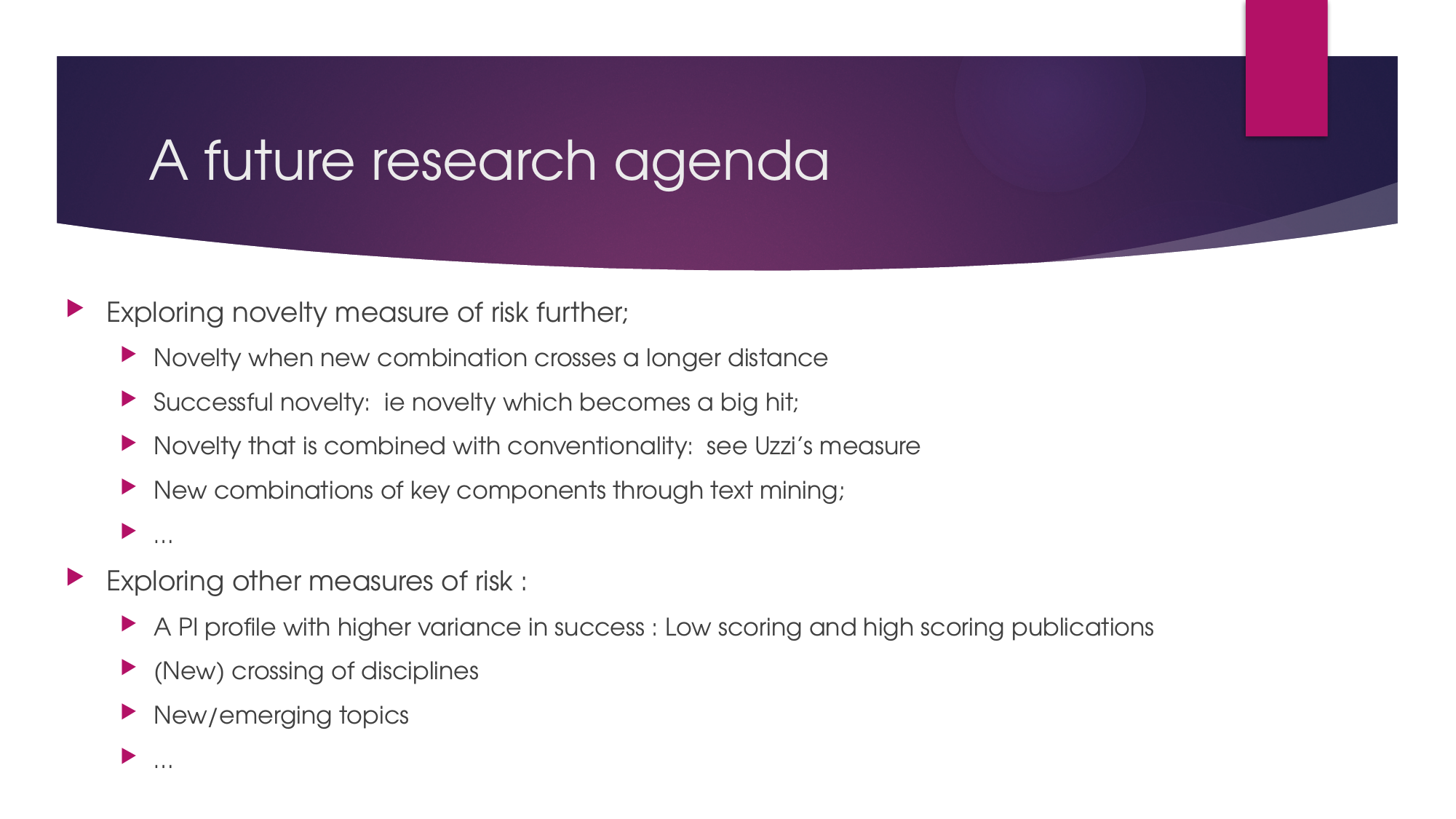

# A future research agenda

Exploring novelty measure of risk further;
Novelty when new combination crosses a longer distance
Successful novelty:  ie novelty which becomes a big hit;
Novelty that is combined with conventionality:  see Uzzi’s measure
New combinations of key components through text mining;
…
Exploring other measures of risk :
A PI profile with higher variance in success : Low scoring and high scoring publications
(New) crossing of disciplines
New/emerging topics
…